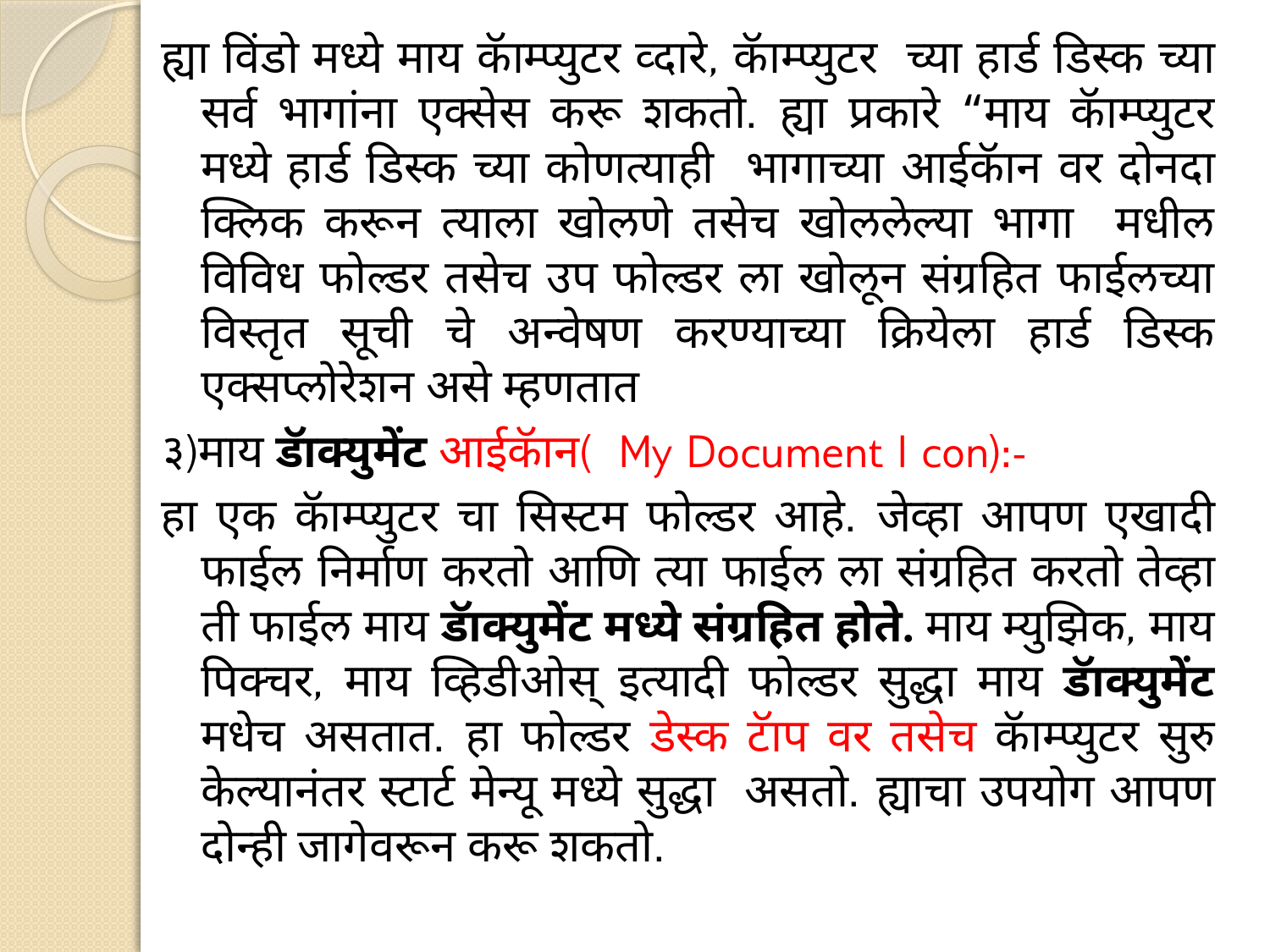

ह्या विंडो मध्ये माय कॅाम्प्युटर व्दारे, कॅाम्प्युटर  च्या हार्ड डिस्क च्या सर्व भागांना एक्सेस करू शकतो. ह्या प्रकारे “माय कॅाम्प्युटर मध्ये हार्ड डिस्क च्या कोणत्याही  भागाच्या आईकॅान वर दोनदा क्लिक करून त्याला खोलणे तसेच खोललेल्या भागा  मधील विविध फोल्डर तसेच उप फोल्डर ला खोलून संग्रहित फाईलच्या विस्तृत सूची चे अन्वेषण करण्याच्या क्रियेला हार्ड डिस्क एक्सप्लोरेशन असे म्हणतात
३)माय डॅाक्युमेंट आईकॅान(  My Document I con):-
हा एक कॅाम्प्युटर चा सिस्टम फोल्डर आहे. जेव्हा आपण एखादी फाईल निर्माण करतो आणि त्या फाईल ला संग्रहित करतो तेव्हा ती फाईल माय डॅाक्युमेंट मध्ये संग्रहित होते. माय म्युझिक, माय पिक्चर, माय व्हिडीओस् इत्यादी फोल्डर सुद्धा माय डॅाक्युमेंट मधेच असतात. हा फोल्डर डेस्क टॅाप वर तसेच कॅाम्प्युटर सुरु केल्यानंतर स्टार्ट मेन्यू मध्ये सुद्धा  असतो. ह्याचा उपयोग आपण दोन्ही जागेवरून करू शकतो.